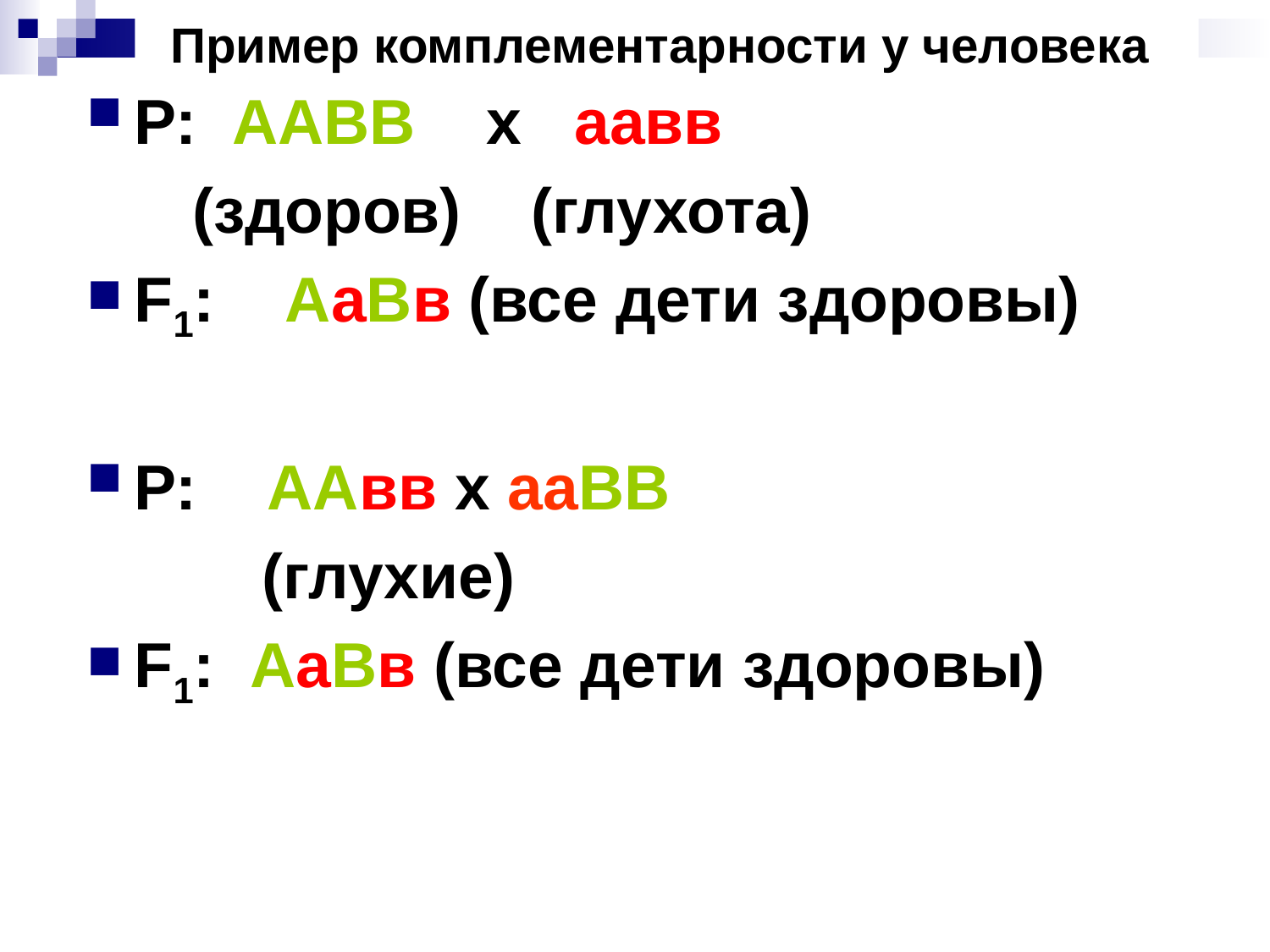

# Пример комплементарности у человека
Р:  ААВВ    х   аавв
      (здоров)    (глухота)
F1:    АаВв (все дети здоровы)

Р:    ААвв х ааВВ
          (глухие)
F1:  АаВв (все дети здоровы)